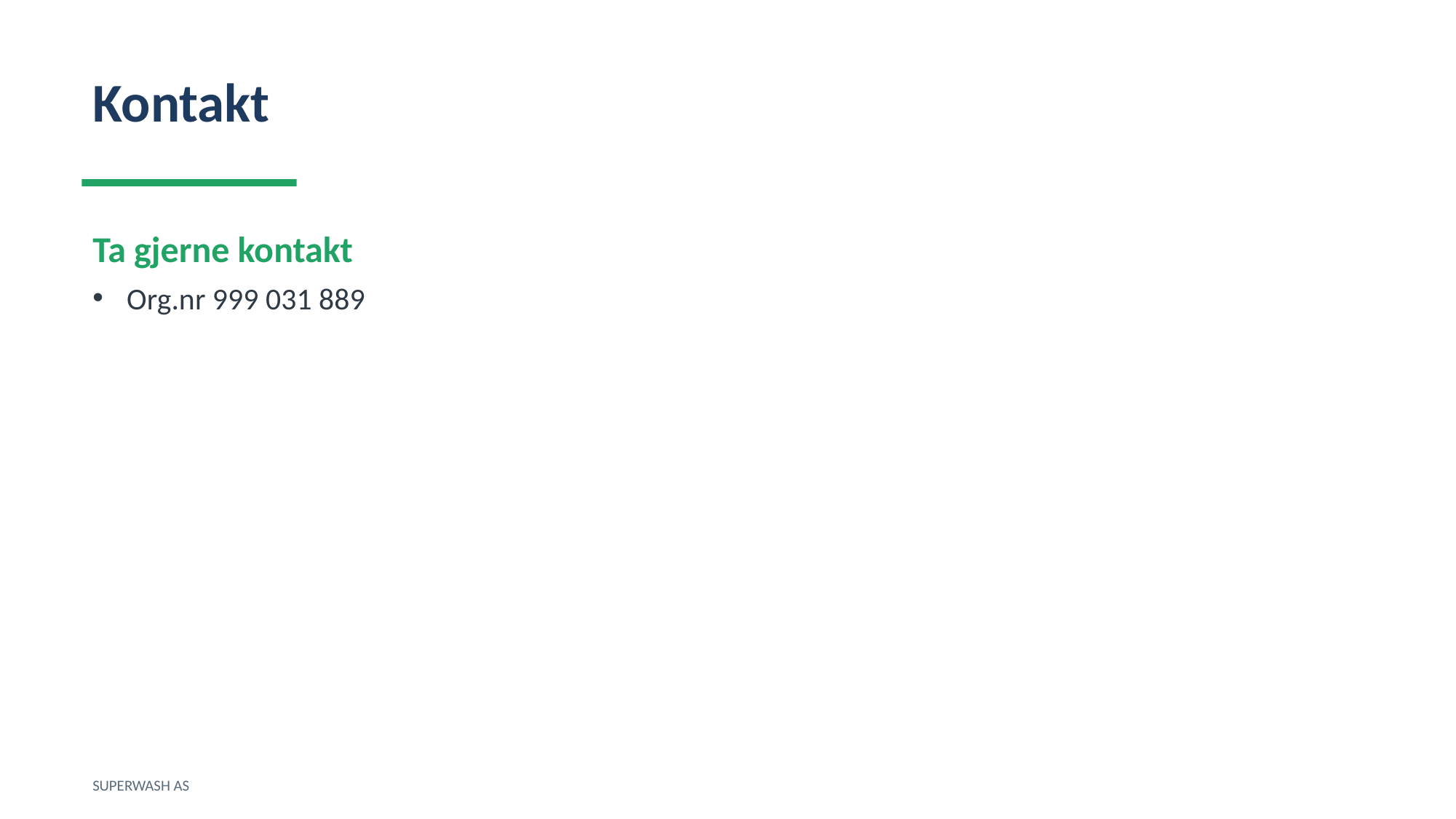

Kontakt

Ta gjerne kontakt
Org.nr 999 031 889
SUPERWASH AS